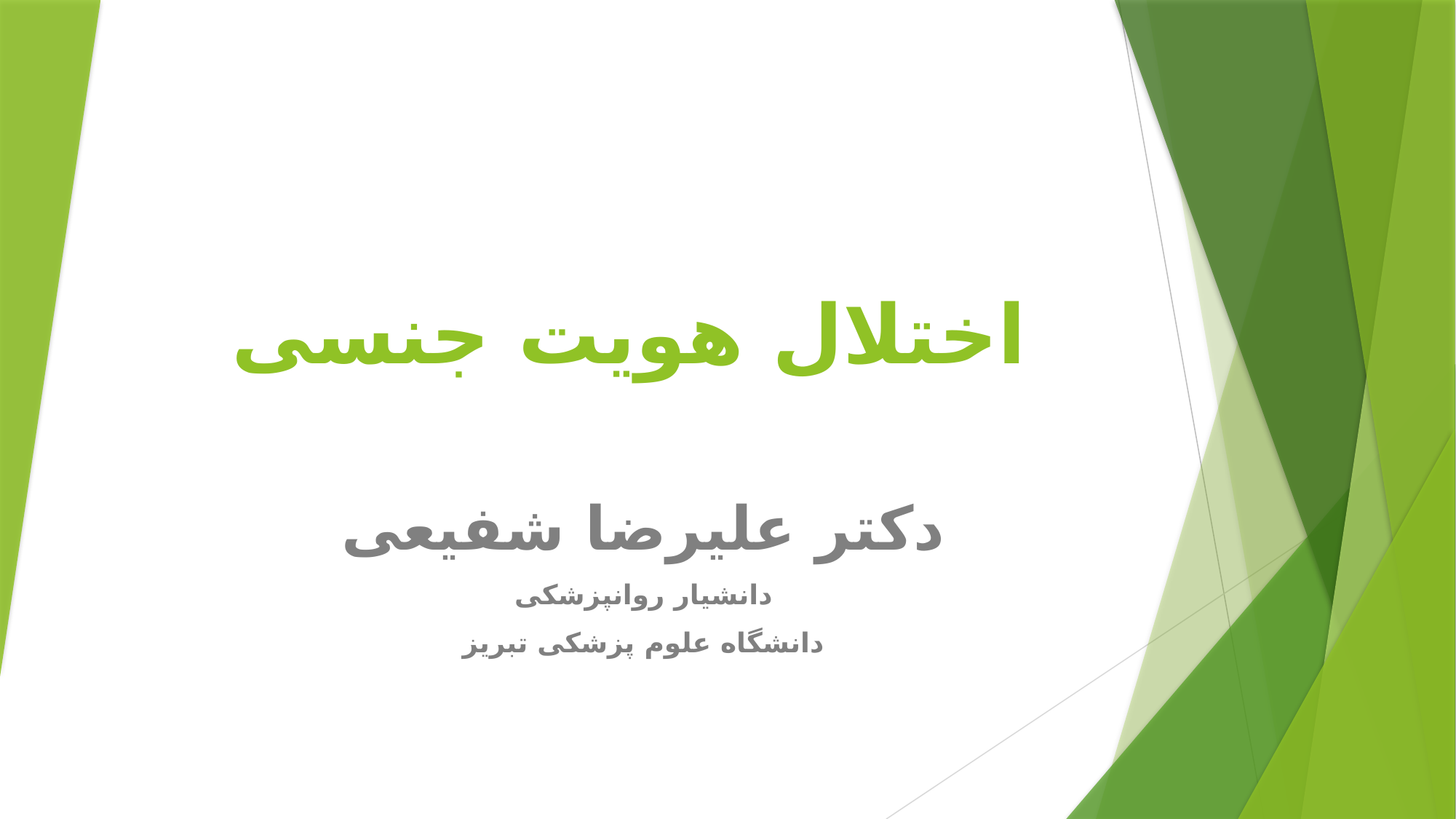

# اختلال هویت جنسی
دکتر علیرضا شفیعی
دانشیار روانپزشکی
دانشگاه علوم پزشکی تبریز